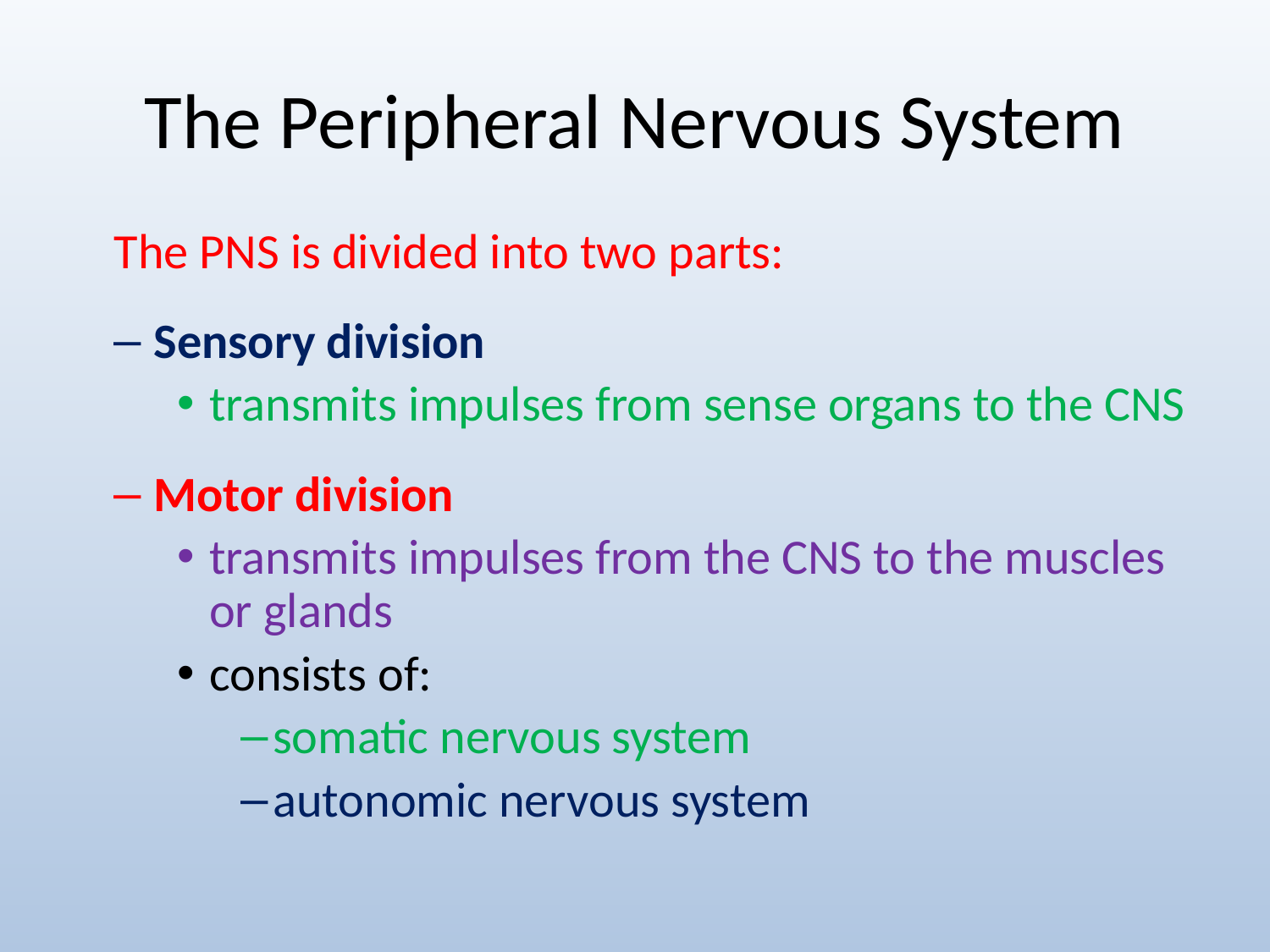

# The Peripheral Nervous System

The PNS is divided into two parts:

Sensory division
transmits impulses from sense organs to the CNS

Motor division
transmits impulses from the CNS to the muscles or glands
consists of:
somatic nervous system
autonomic nervous system